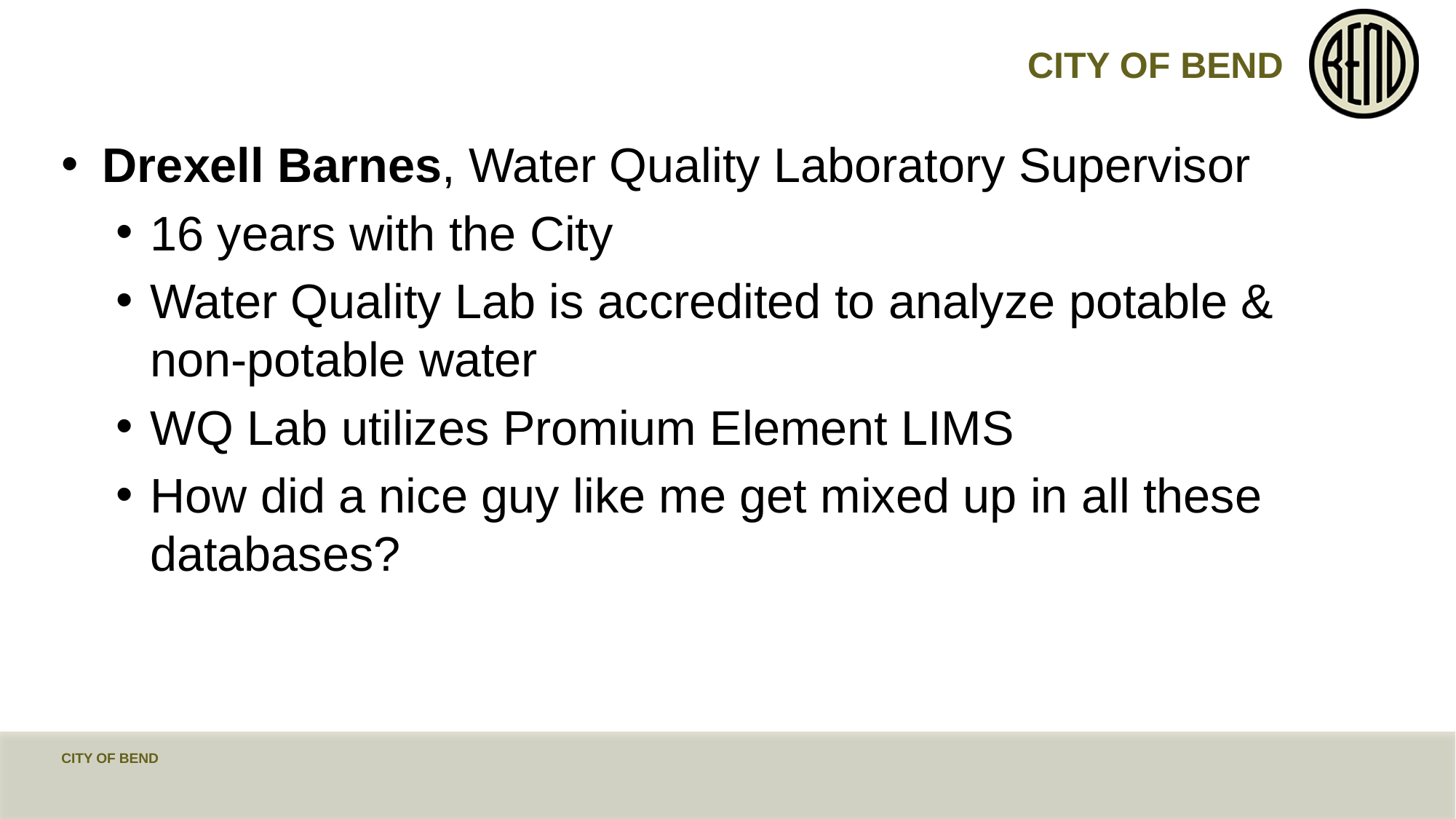

# City of Bend
Drexell Barnes, Water Quality Laboratory Supervisor
16 years with the City
Water Quality Lab is accredited to analyze potable & non-potable water
WQ Lab utilizes Promium Element LIMS
How did a nice guy like me get mixed up in all these databases?